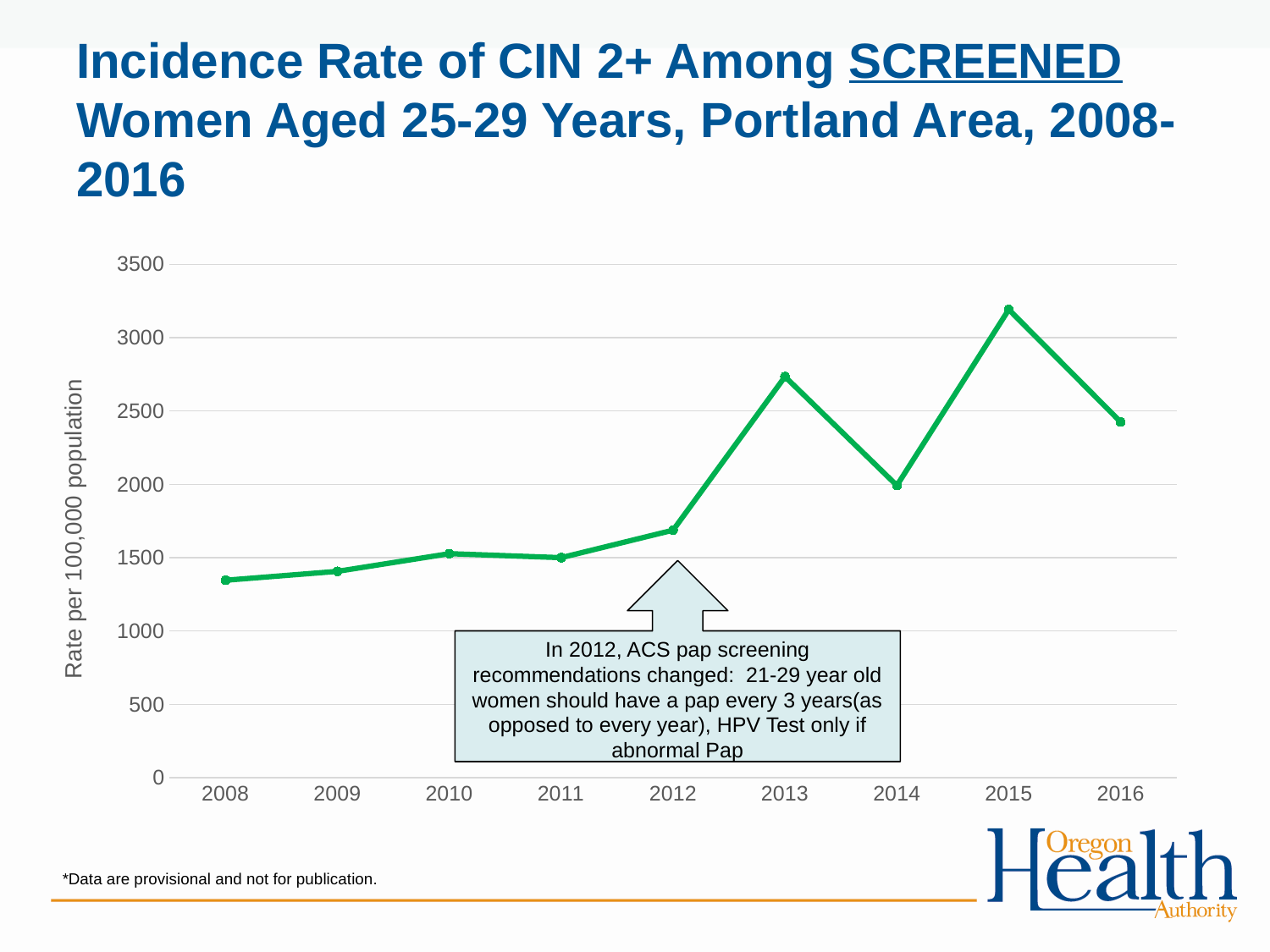

# Incidence Rate of CIN 2+ Among SCREENED Women Aged 25-29 Years, Portland Area, 2008-2016

### Chart

| Category | Series 1 |
|---|---|
| 2008 | 1346.2478235281428 |
| 2009 | 1406.6360877475993 |
| 2010 | 1527.2462221189257 |
| 2011 | 1500.2779104439835 |
| 2012 | 1687.8319609613577 |
| 2013 | 2734.298263968936 |
| 2014 | 1992.3924679926818 |
| 2015 | 3192.017234466138 |
| 2016 | 2424.6889668511476 |
In 2012, ACS pap screening recommendations changed:  21-29 year old women should have a pap every 3 years(as opposed to every year), HPV Test only if abnormal Pap

*Data are provisional and not for publication.